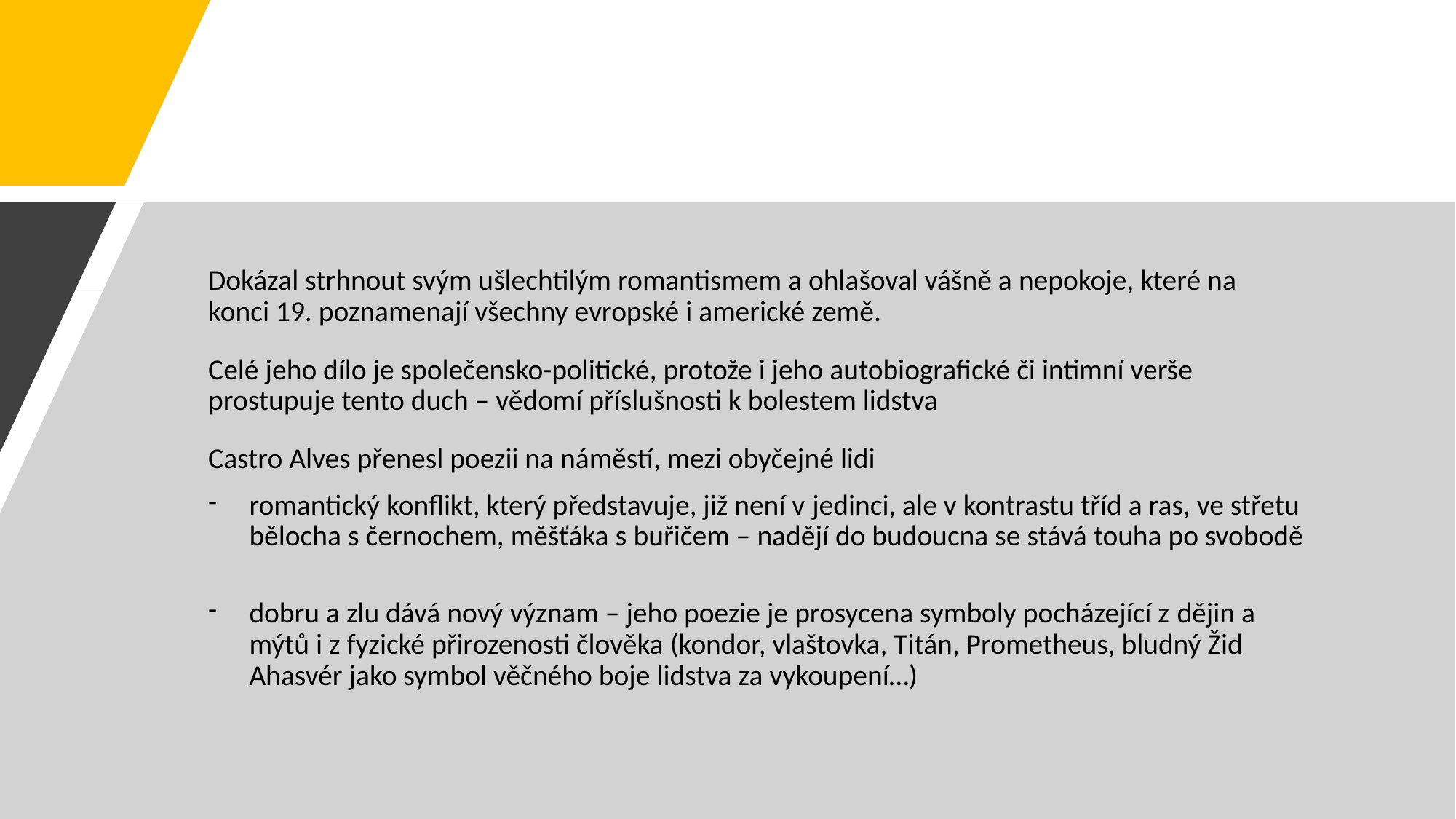

#

Dokázal strhnout svým ušlechtilým romantismem a ohlašoval vášně a nepokoje, které na konci 19. poznamenají všechny evropské i americké země.
Celé jeho dílo je společensko-politické, protože i jeho autobiografické či intimní verše prostupuje tento duch – vědomí příslušnosti k bolestem lidstva
Castro Alves přenesl poezii na náměstí, mezi obyčejné lidi
romantický konflikt, který představuje, již není v jedinci, ale v kontrastu tříd a ras, ve střetu bělocha s černochem, měšťáka s buřičem – nadějí do budoucna se stává touha po svobodě
dobru a zlu dává nový význam – jeho poezie je prosycena symboly pocházející z dějin a mýtů i z fyzické přirozenosti člověka (kondor, vlaštovka, Titán, Prometheus, bludný Žid Ahasvér jako symbol věčného boje lidstva za vykoupení…)